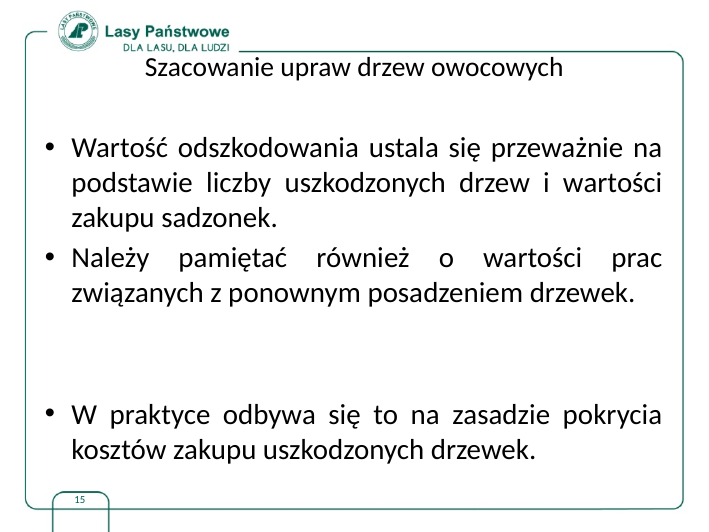

# Szacowanie upraw drzew owocowych

Wartość odszkodowania ustala się przeważnie na podstawie liczby uszkodzonych drzew i wartości zakupu sadzonek.
Należy pamiętać również o wartości prac związanych z ponownym posadzeniem drzewek.

W praktyce odbywa się to na zasadzie pokrycia kosztów zakupu uszkodzonych drzewek.
15